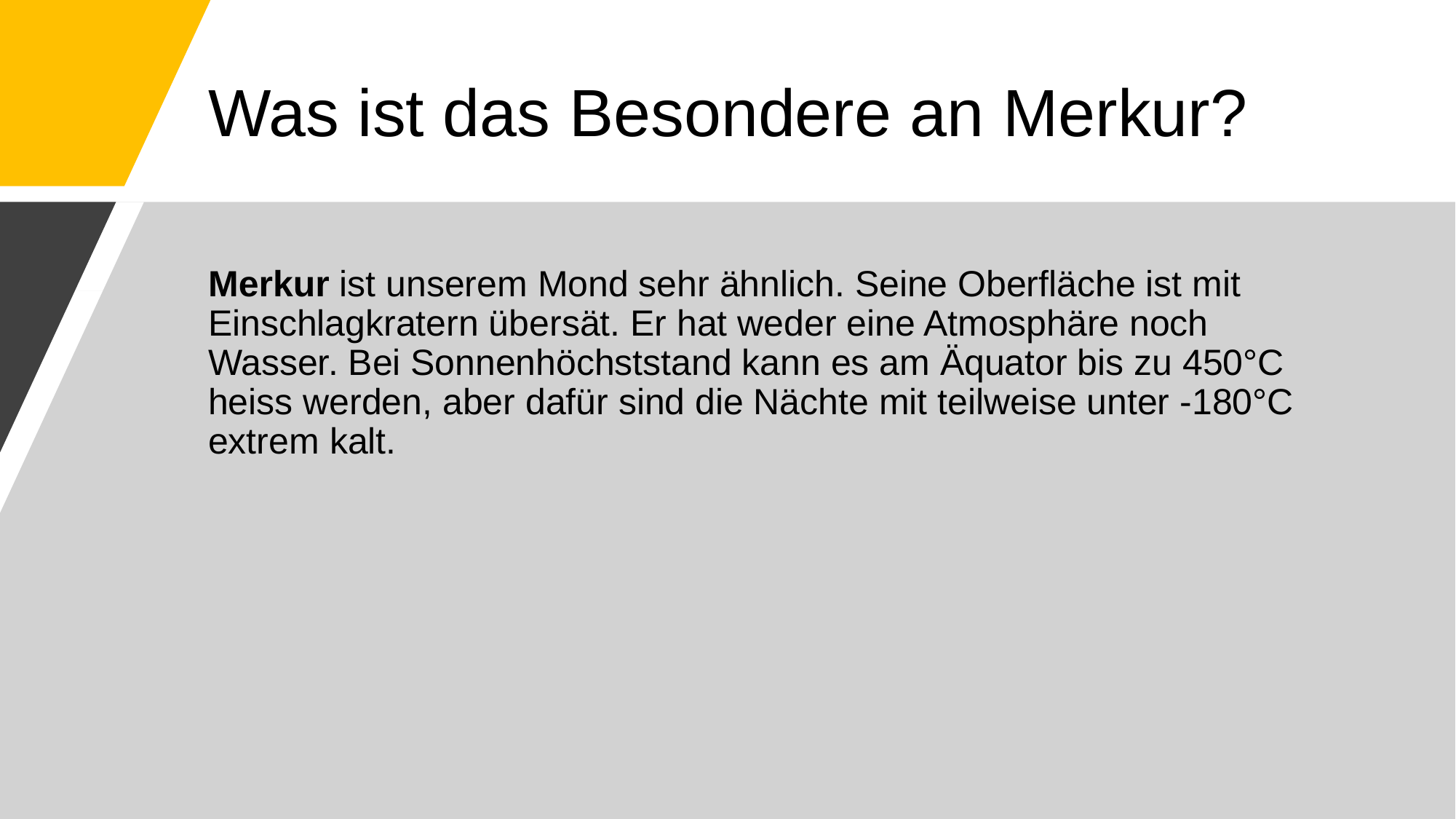

# Was ist das Besondere an Merkur?

Merkur ist unserem Mond sehr ähnlich. Seine Oberfläche ist mit Einschlagkratern übersät. Er hat weder eine Atmosphäre noch Wasser. Bei Sonnenhöchststand kann es am Äquator bis zu 450°C heiss werden, aber dafür sind die Nächte mit teilweise unter -180°C extrem kalt.